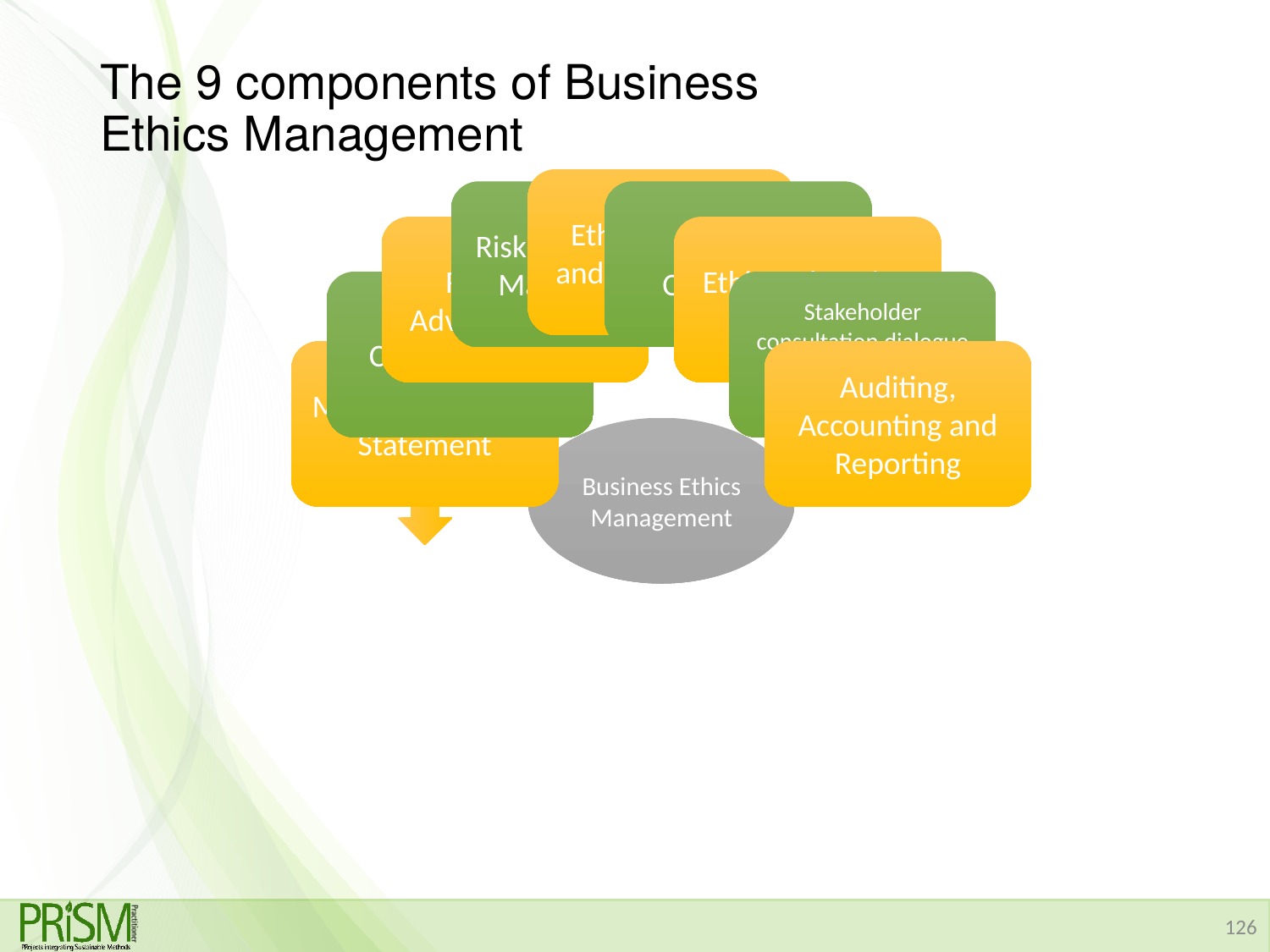

# The 9 components of Business Ethics Management
Business Ethics Management
Code of Ethics
126